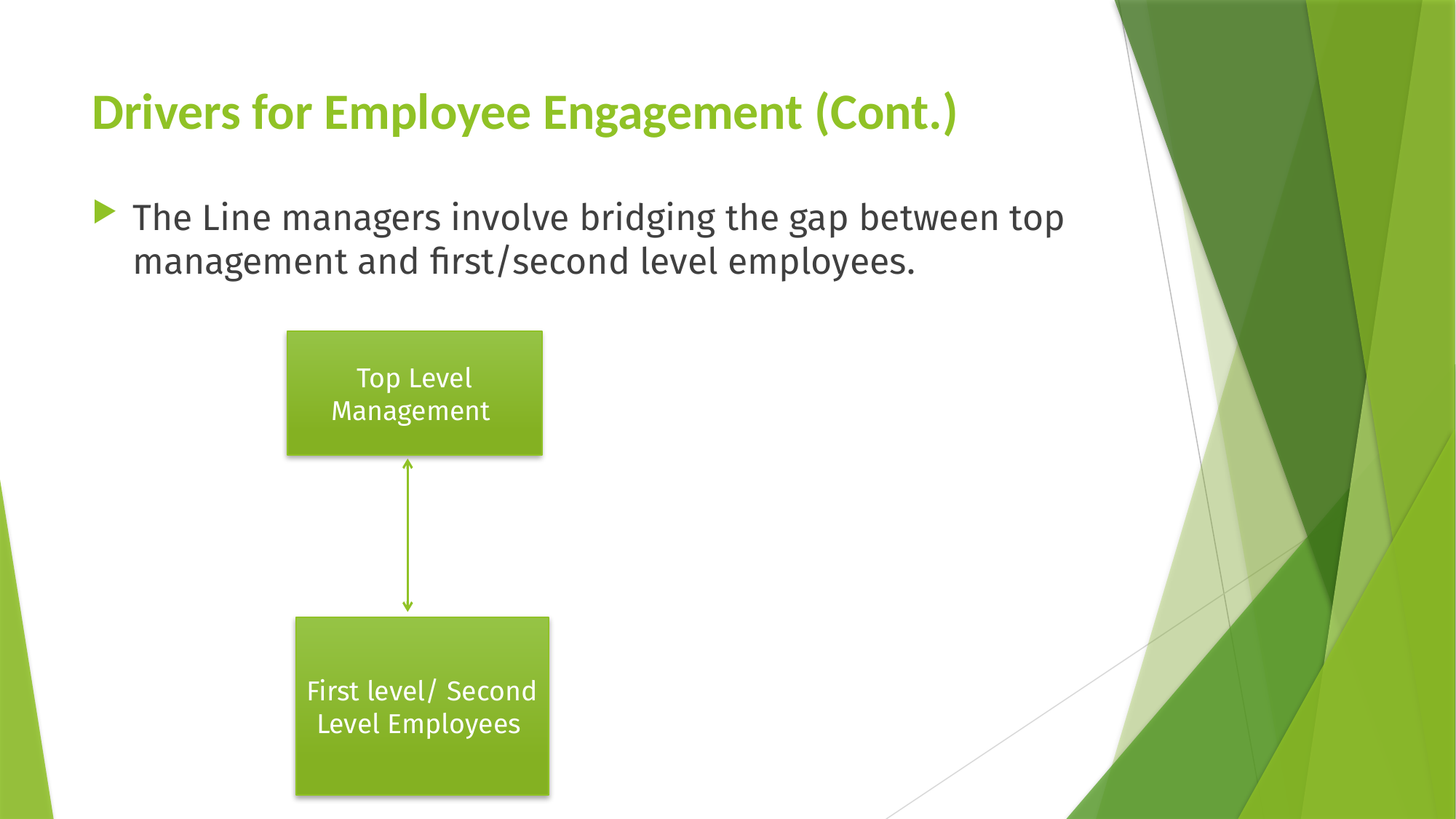

# Drivers for Employee Engagement (Cont.)
The Line managers involve bridging the gap between top management and first/second level employees.
Top Level Management
First level/ Second Level Employees